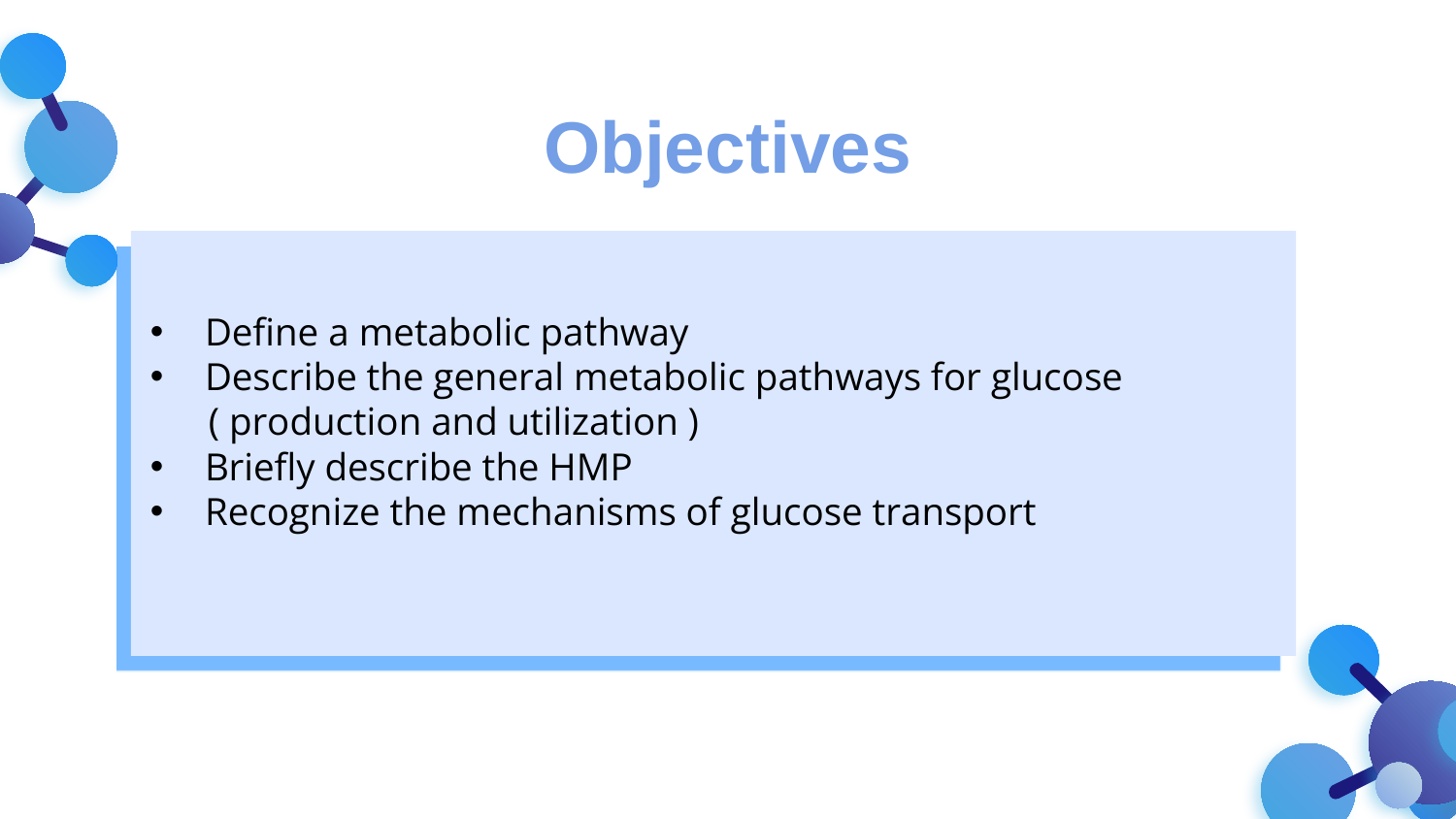

# Objectives
Define a metabolic pathway
Describe the general metabolic pathways for glucose
      ( production and utilization )
Briefly describe the HMP
Recognize the mechanisms of glucose transport

By the end of the lecture, students are expected to: